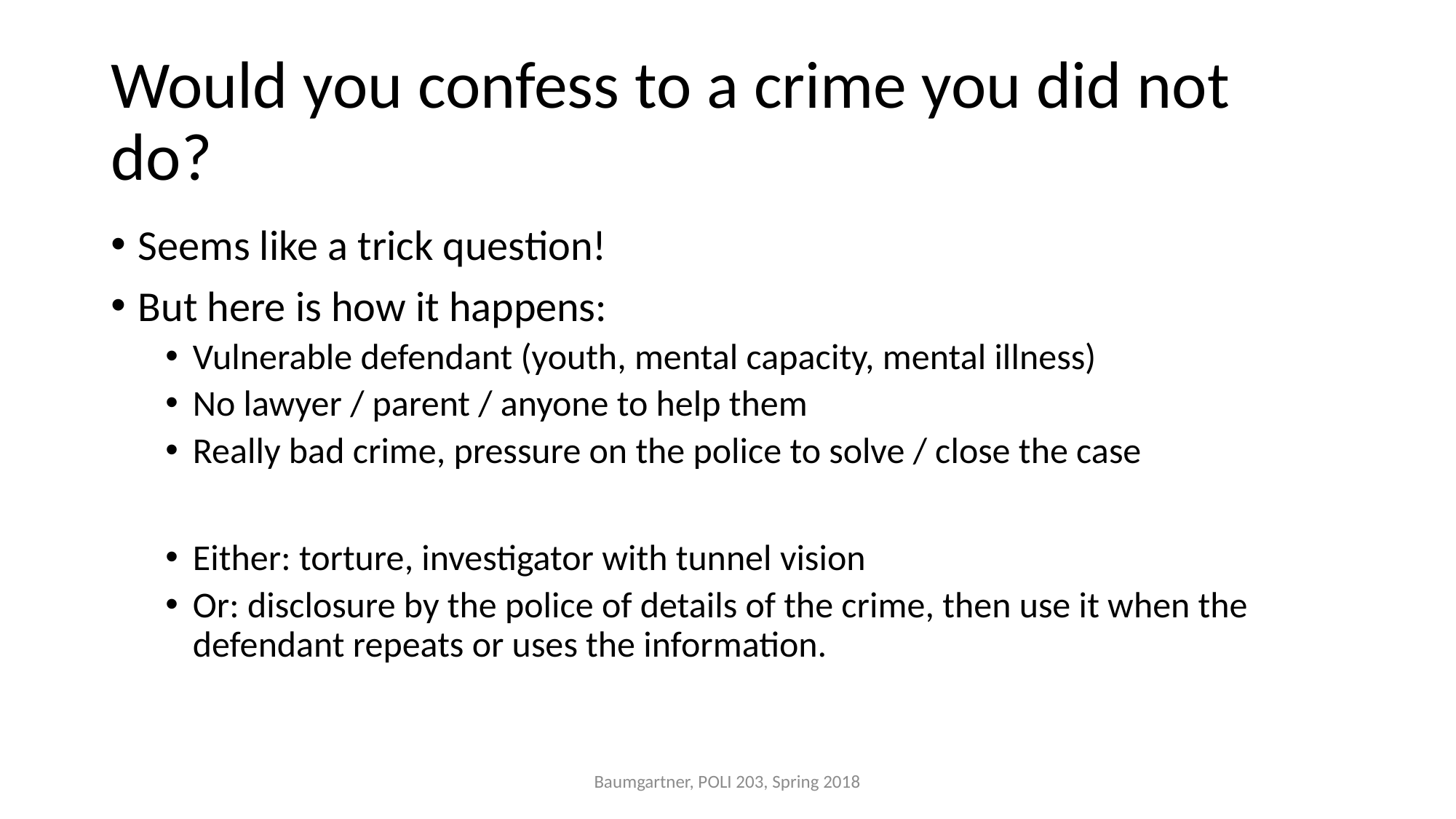

# Would you confess to a crime you did not do?
Seems like a trick question!
But here is how it happens:
Vulnerable defendant (youth, mental capacity, mental illness)
No lawyer / parent / anyone to help them
Really bad crime, pressure on the police to solve / close the case

Either: torture, investigator with tunnel vision
Or: disclosure by the police of details of the crime, then use it when the defendant repeats or uses the information.
Baumgartner, POLI 203, Spring 2018